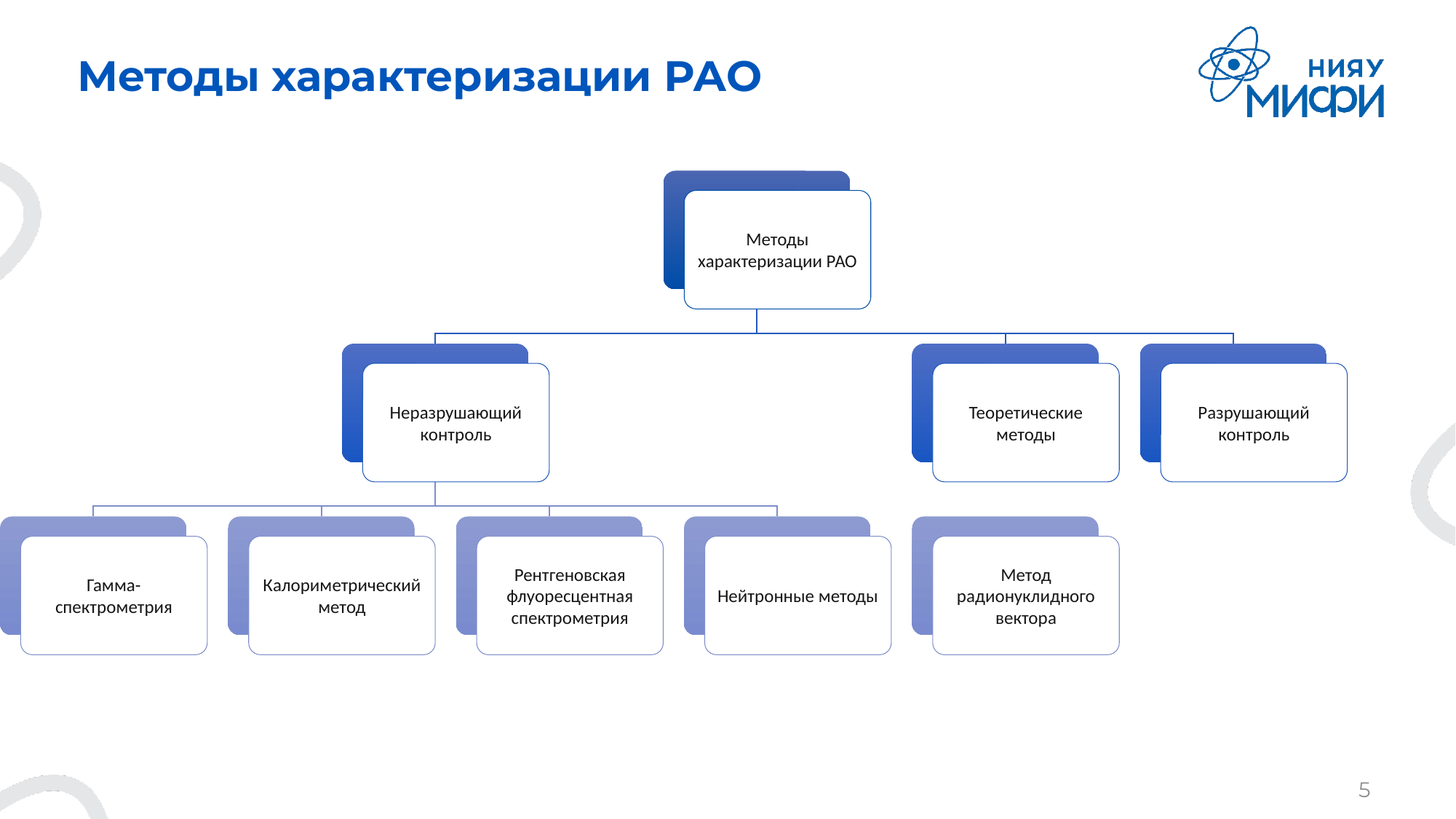

Методы характеризации РАО
Неразрушающий контроль
Гамма-спектрометрия
Калориметрический метод
Рентгеновская флуоресцентная спектрометрия
Нейтронные методы
Теоретические методы
Метод радионуклидного вектора
Разрушающий контроль
# Методы характеризации РАО